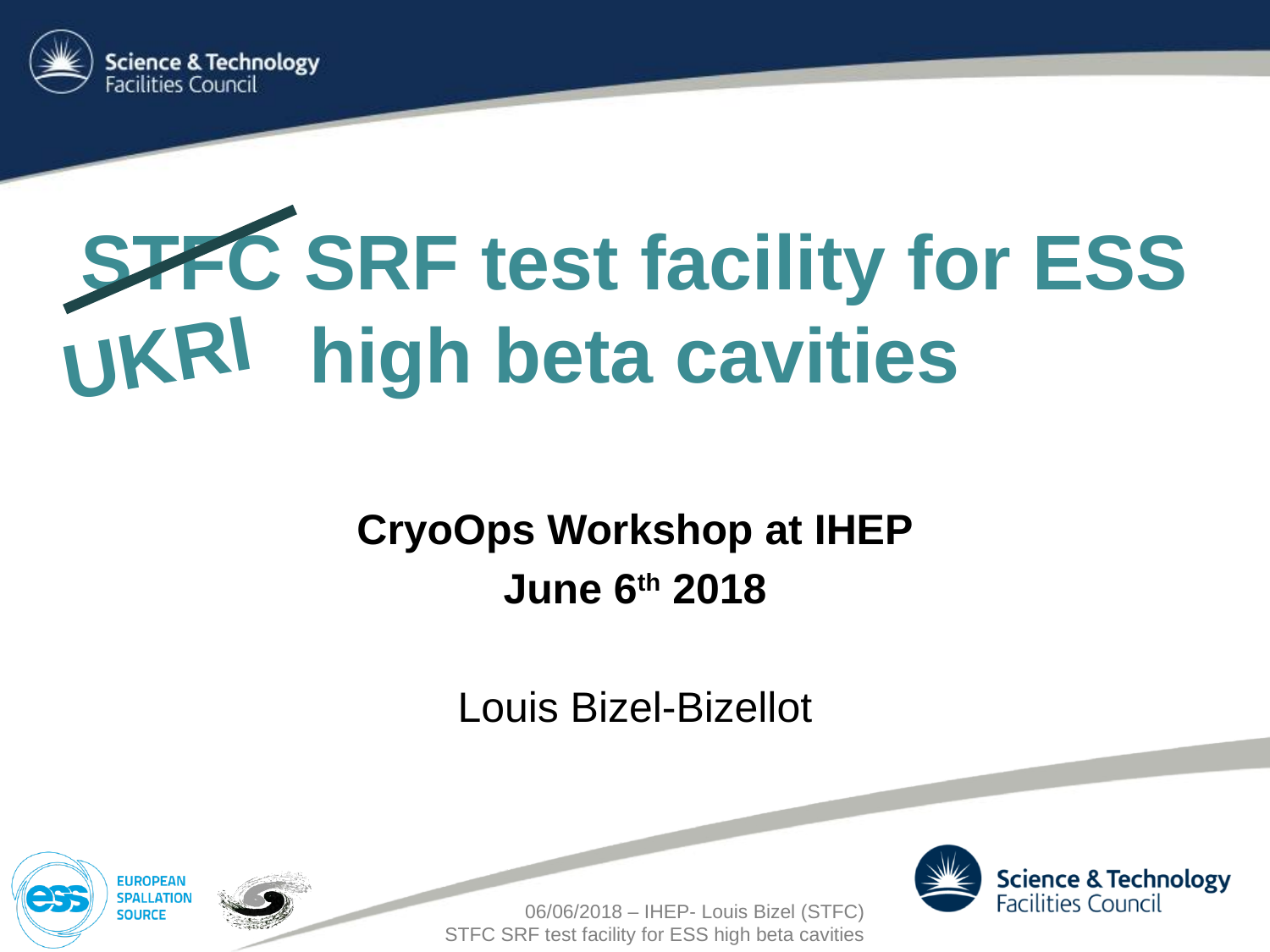

# STFC SRF test facility for ESS high beta cavities
UKRI
CryoOps Workshop at IHEP
June 6th 2018

Louis Bizel-Bizellot